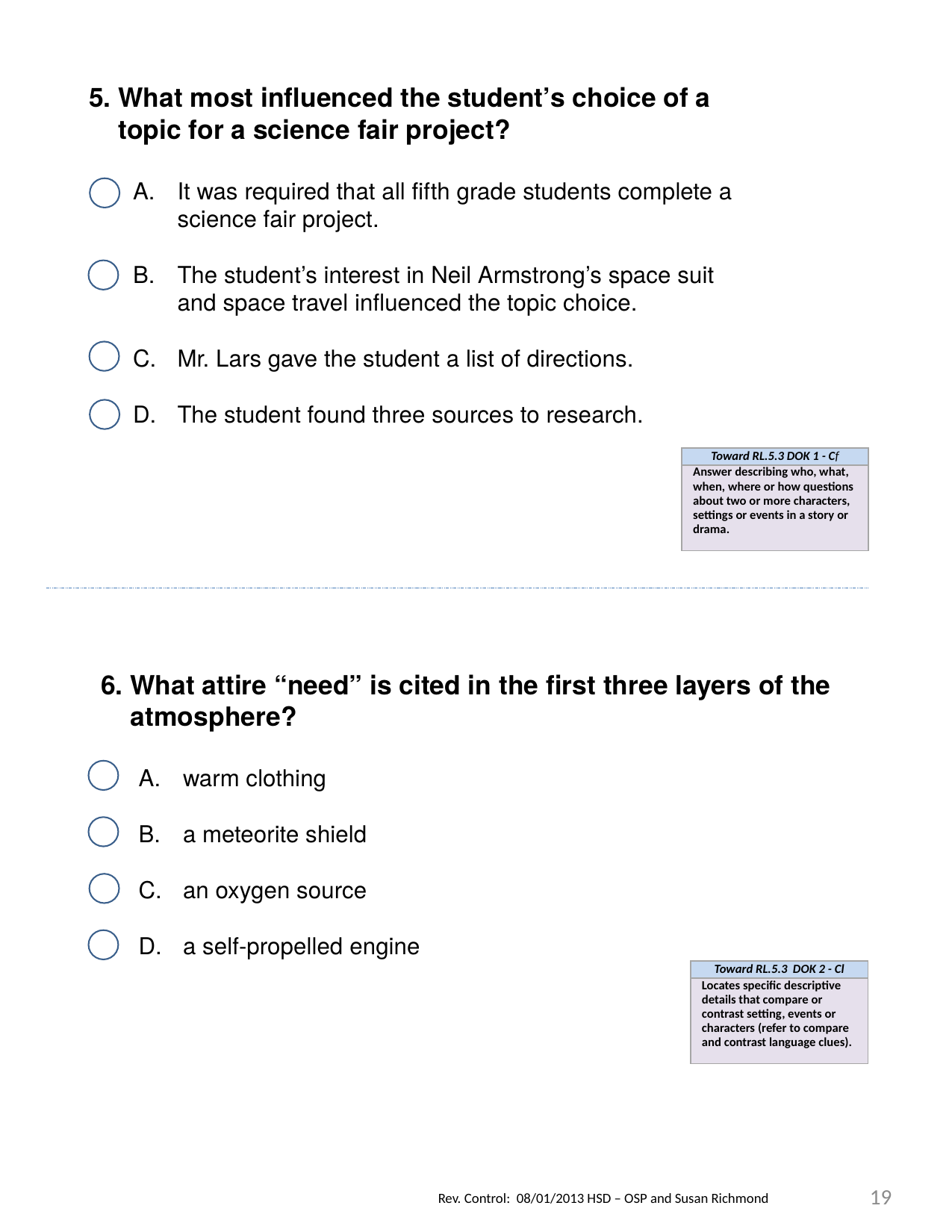

5. What most influenced the student’s choice of a topic for a science fair project?

It was required that all fifth grade students complete a science fair project.

The student’s interest in Neil Armstrong’s space suit and space travel influenced the topic choice.

Mr. Lars gave the student a list of directions.

The student found three sources to research.

| Toward RL.5.3 DOK 1 - Cf |
| --- |
| Answer describing who, what, when, where or how questions about two or more characters, settings or events in a story or drama. |

6. What attire “need” is cited in the first three layers of the atmosphere?

warm clothing

a meteorite shield

an oxygen source

a self-propelled engine

| Toward RL.5.3 DOK 2 - Cl |
| --- |
| Locates specific descriptive details that compare or contrast setting, events or characters (refer to compare and contrast language clues). |
19